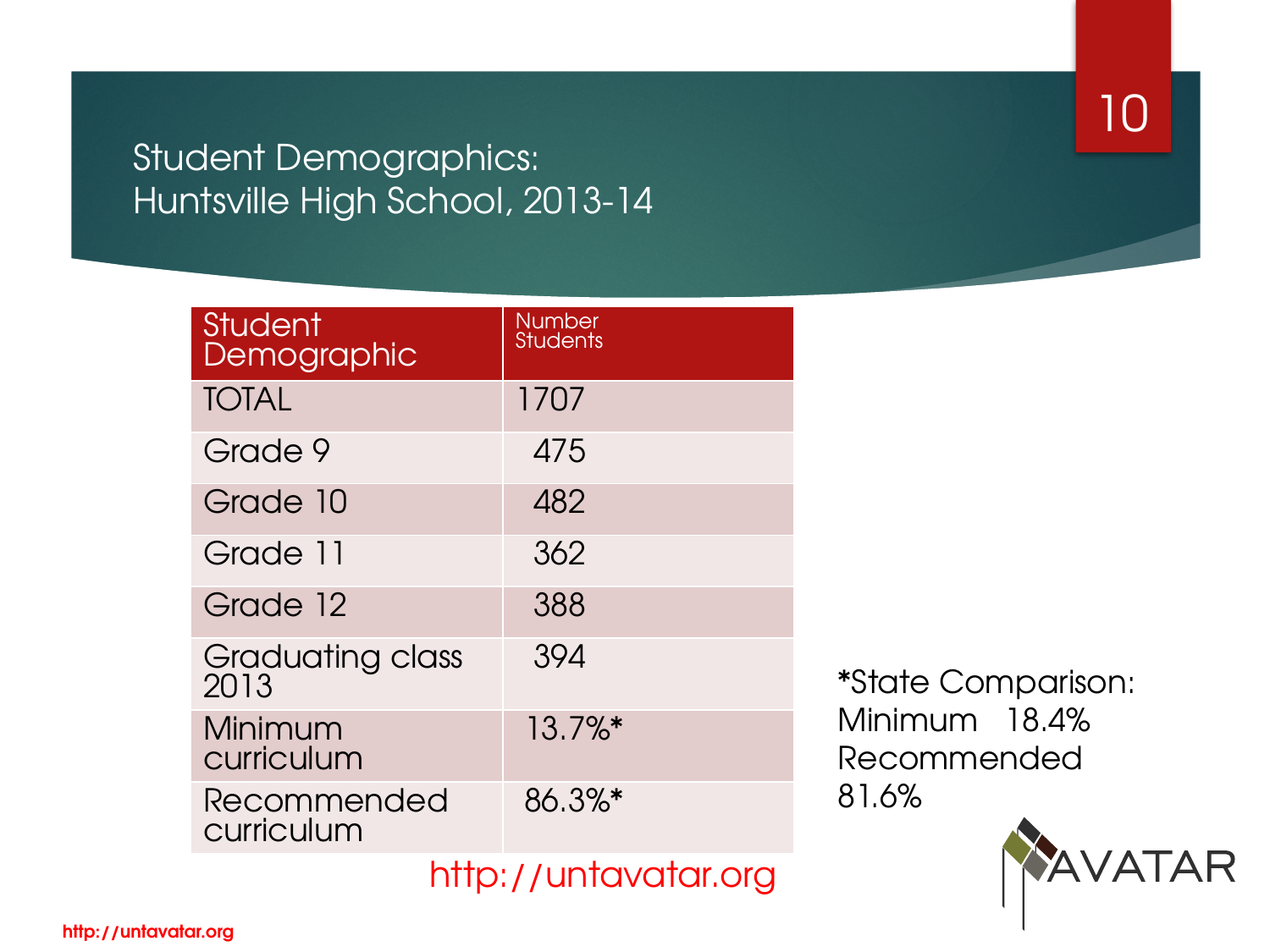

10
# Student Demographics: Huntsville High School, 2013-14
| Student Demographic | Number Students |
| --- | --- |
| TOTAL | 1707 |
| Grade 9 | 475 |
| Grade 10 | 482 |
| Grade 11 | 362 |
| Grade 12 | 388 |
| Graduating class 2013 | 394 |
| Minimum curriculum | 13.7%\* |
| Recommended curriculum | 86.3%\* |
*State Comparison:
Minimum   18.4%
Recommended   81.6%
http://untavatar.org